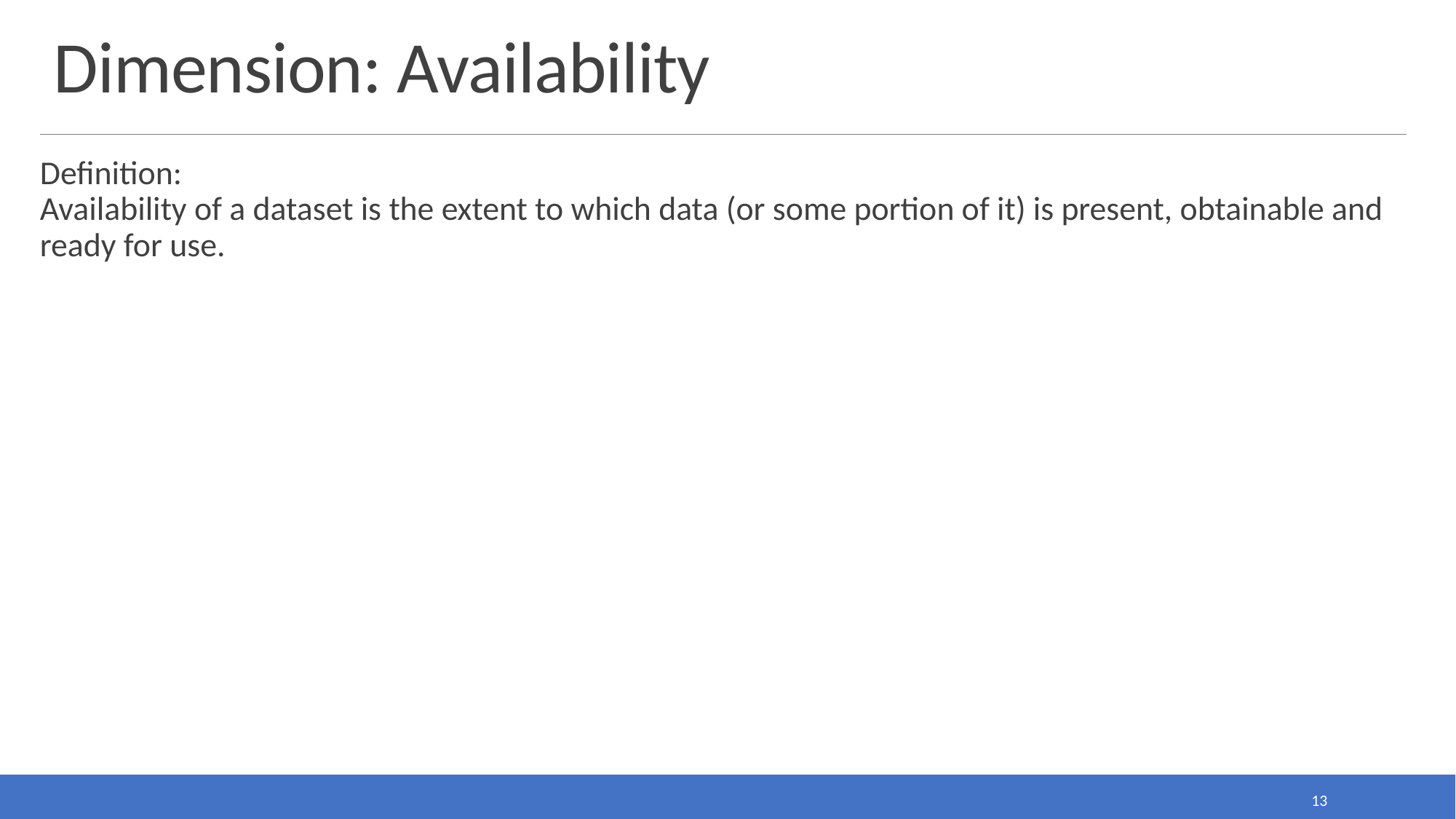

# Dimension: Availability
Definition:
Availability of a dataset is the extent to which data (or some portion of it) is present, obtainable and ready for use.
13